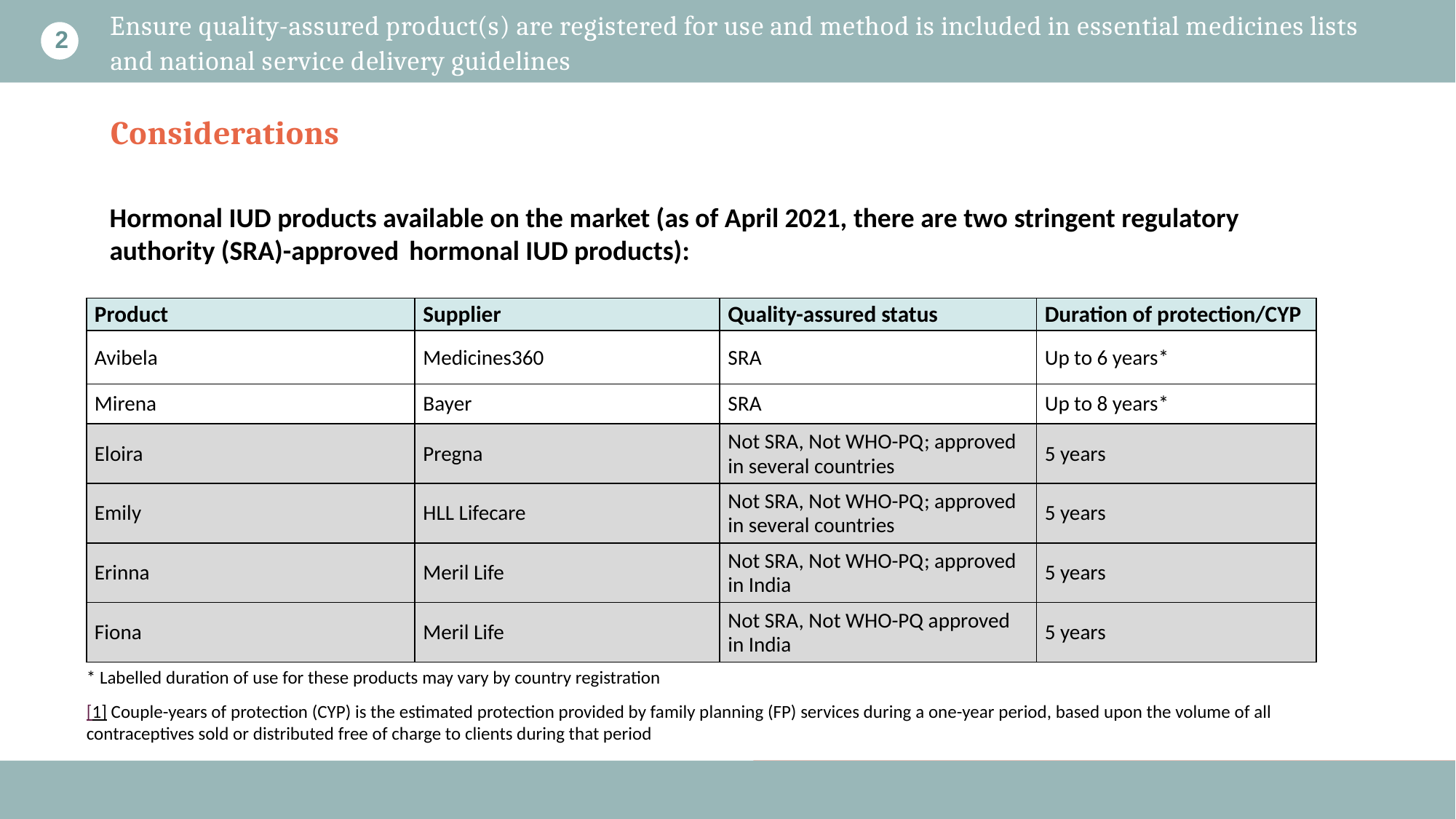

Ensure quality-assured product(s) are registered for use and method is included in essential medicines lists and national service delivery guidelines
2
Considerations
Hormonal IUD products available on the market (as of April 2021, there are two stringent regulatory authority (SRA)-approved  hormonal IUD products):
| Product | Supplier | Quality-assured status | Duration of protection/CYP |
| --- | --- | --- | --- |
| Avibela | Medicines360 | SRA | Up to 6 years\* |
| Mirena | Bayer | SRA | Up to 8 years\* |
| Eloira | Pregna | Not SRA, Not WHO-PQ; approved in several countries | 5 years |
| Emily | HLL Lifecare | Not SRA, Not WHO-PQ; approved in several countries | 5 years |
| Erinna | Meril Life | Not SRA, Not WHO-PQ; approved in India | 5 years |
| Fiona | Meril Life | Not SRA, Not WHO-PQ approved in India | 5 years |
* Labelled duration of use for these products may vary by country registration
[1] Couple-years of protection (CYP) is the estimated protection provided by family planning (FP) services during a one-year period, based upon the volume of all contraceptives sold or distributed free of charge to clients during that period